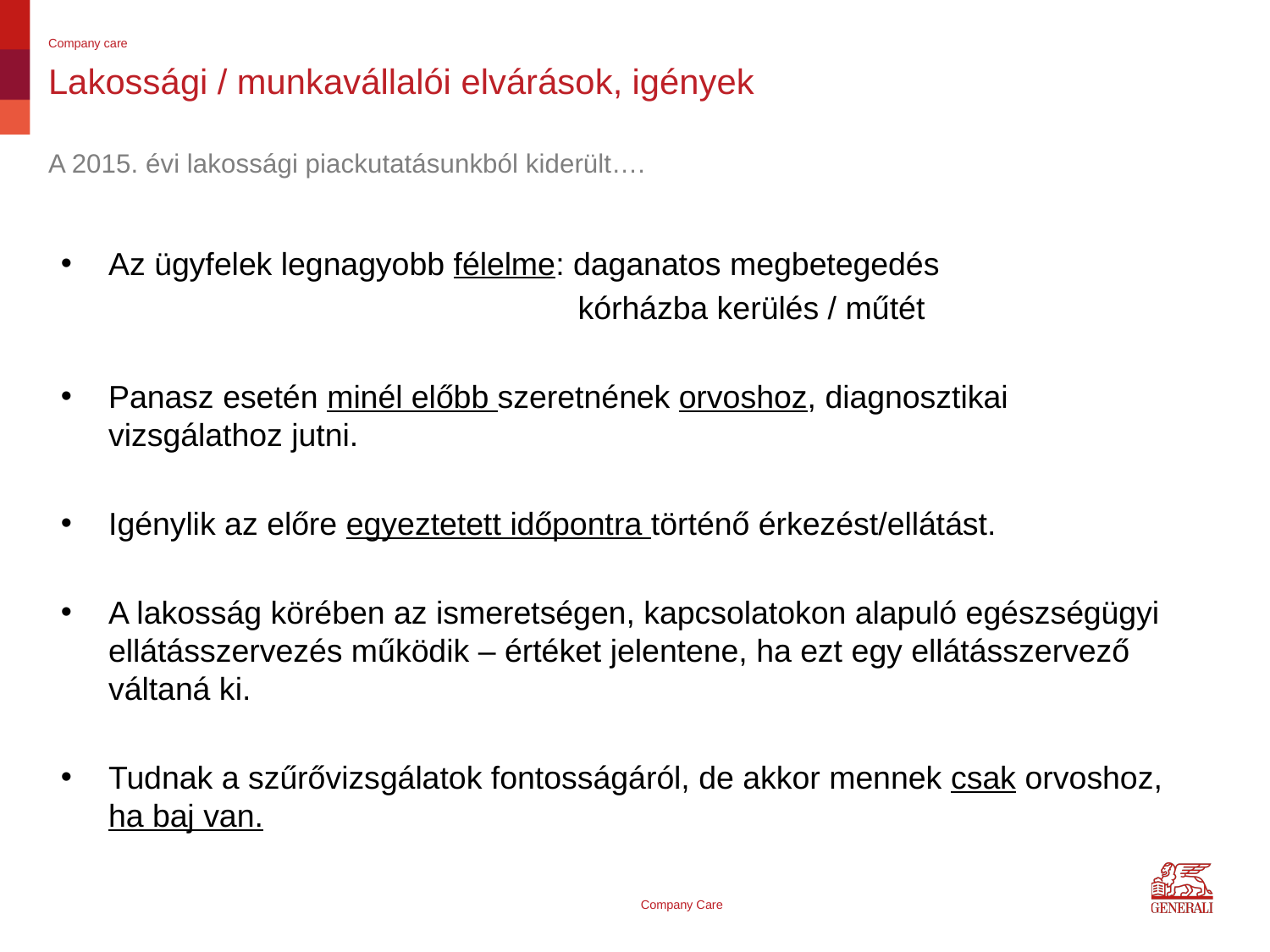

Company care
# Lakossági / munkavállalói elvárások, igények
A 2015. évi lakossági piackutatásunkból kiderült….

Az ügyfelek legnagyobb félelme: daganatos megbetegedés
 kórházba kerülés / műtét

Panasz esetén minél előbb szeretnének orvoshoz, diagnosztikai vizsgálathoz jutni.

Igénylik az előre egyeztetett időpontra történő érkezést/ellátást.

A lakosság körében az ismeretségen, kapcsolatokon alapuló egészségügyi ellátásszervezés működik – értéket jelentene, ha ezt egy ellátásszervező váltaná ki.

Tudnak a szűrővizsgálatok fontosságáról, de akkor mennek csak orvoshoz, ha baj van.
Company Care